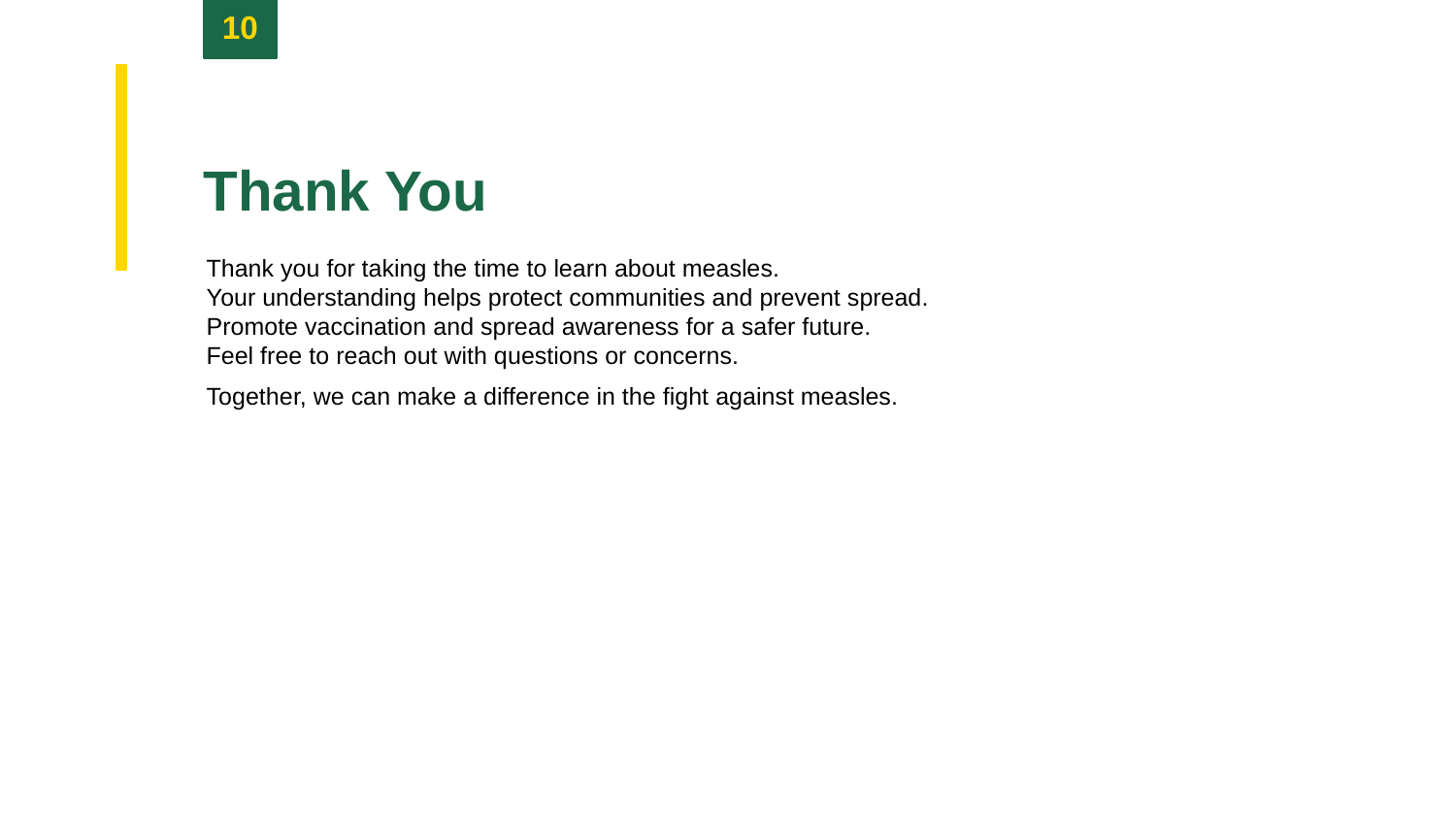

10

Thank You
Thank you for taking the time to learn about measles.
Your understanding helps protect communities and prevent spread.
Promote vaccination and spread awareness for a safer future.
Feel free to reach out with questions or concerns.
Together, we can make a difference in the fight against measles.